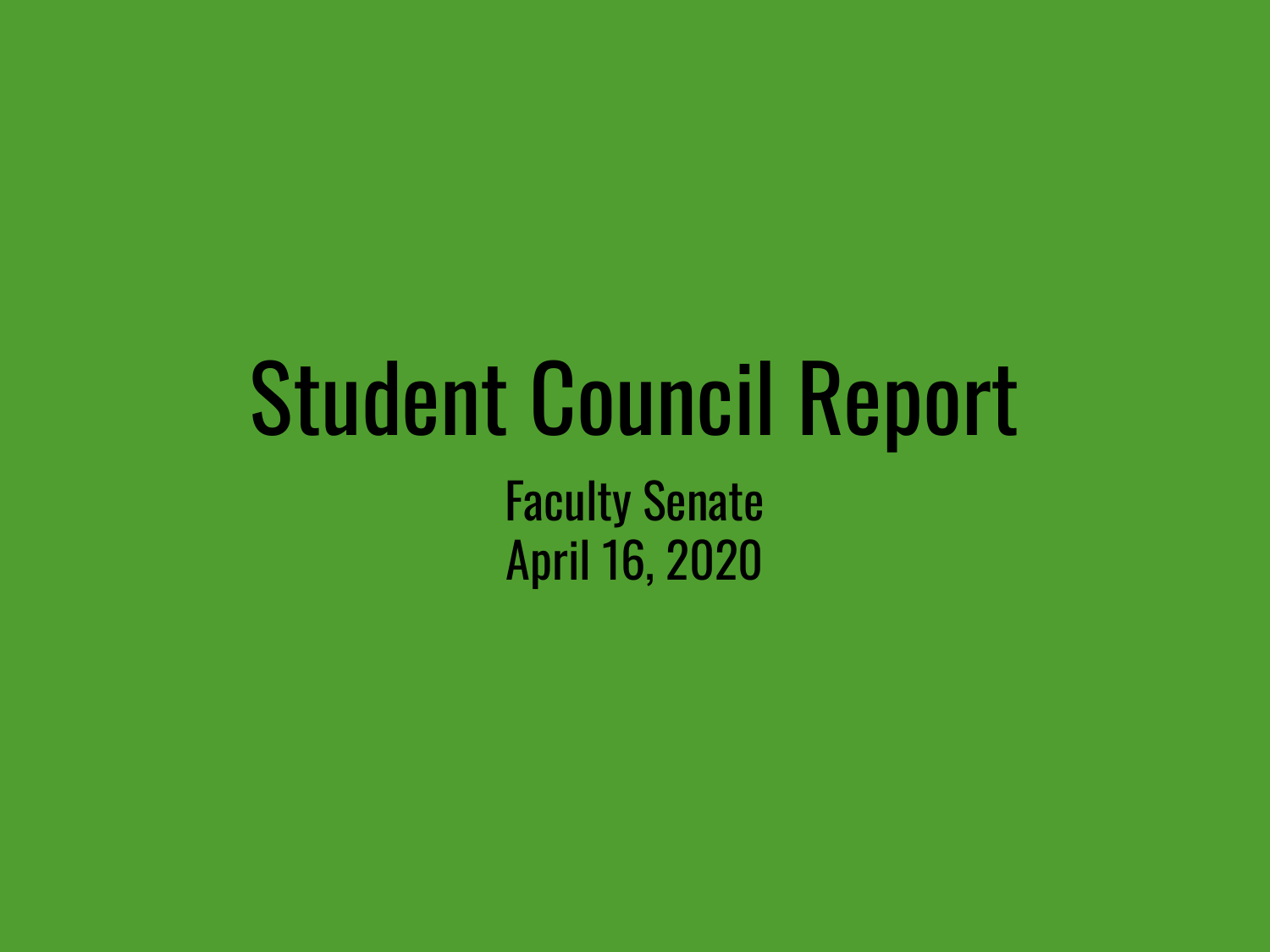

# Student Council Report
Faculty Senate
April 16, 2020